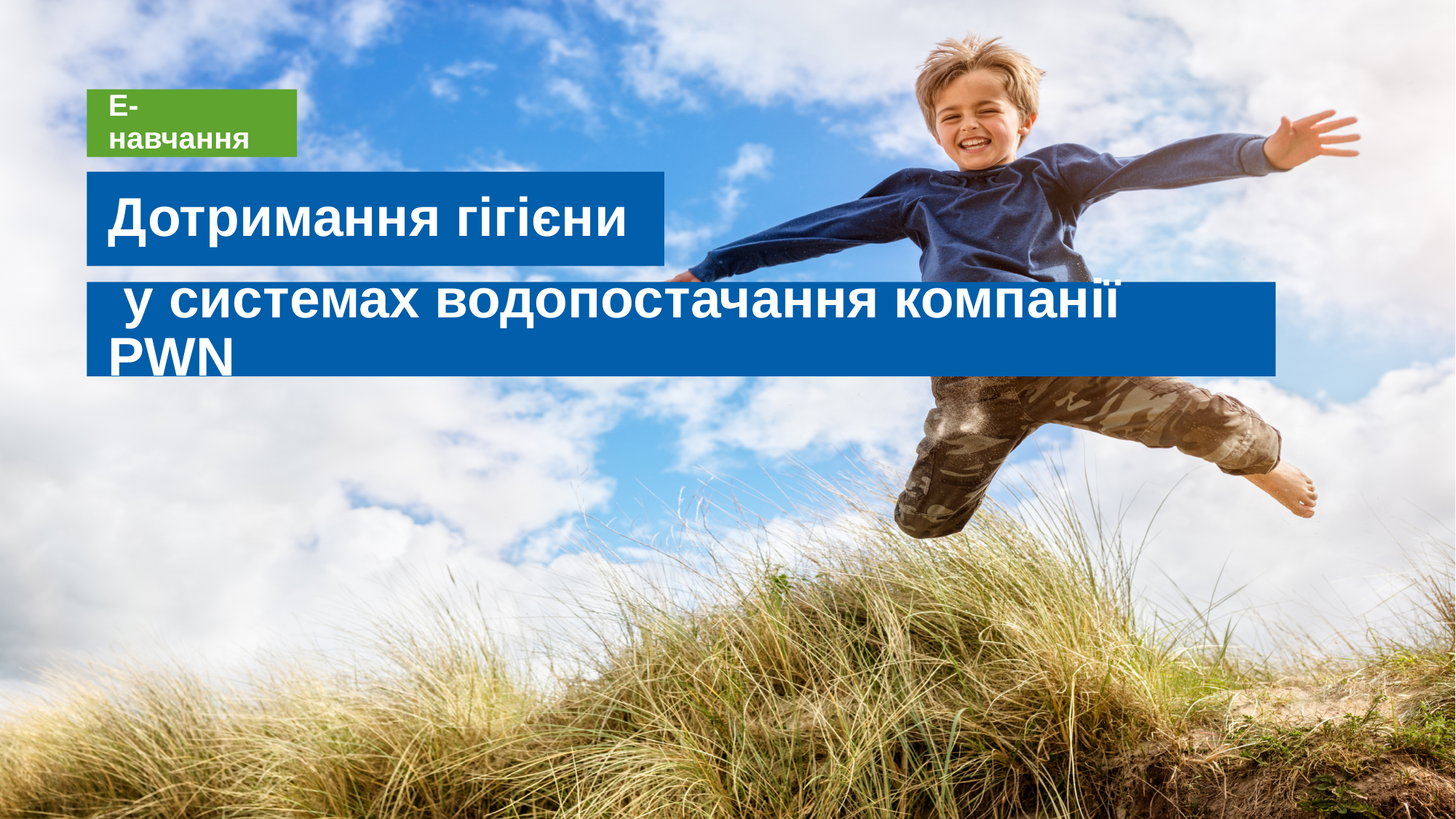

Е-навчання
Дотримання гігієни
 у системах водопостачання компанії PWN